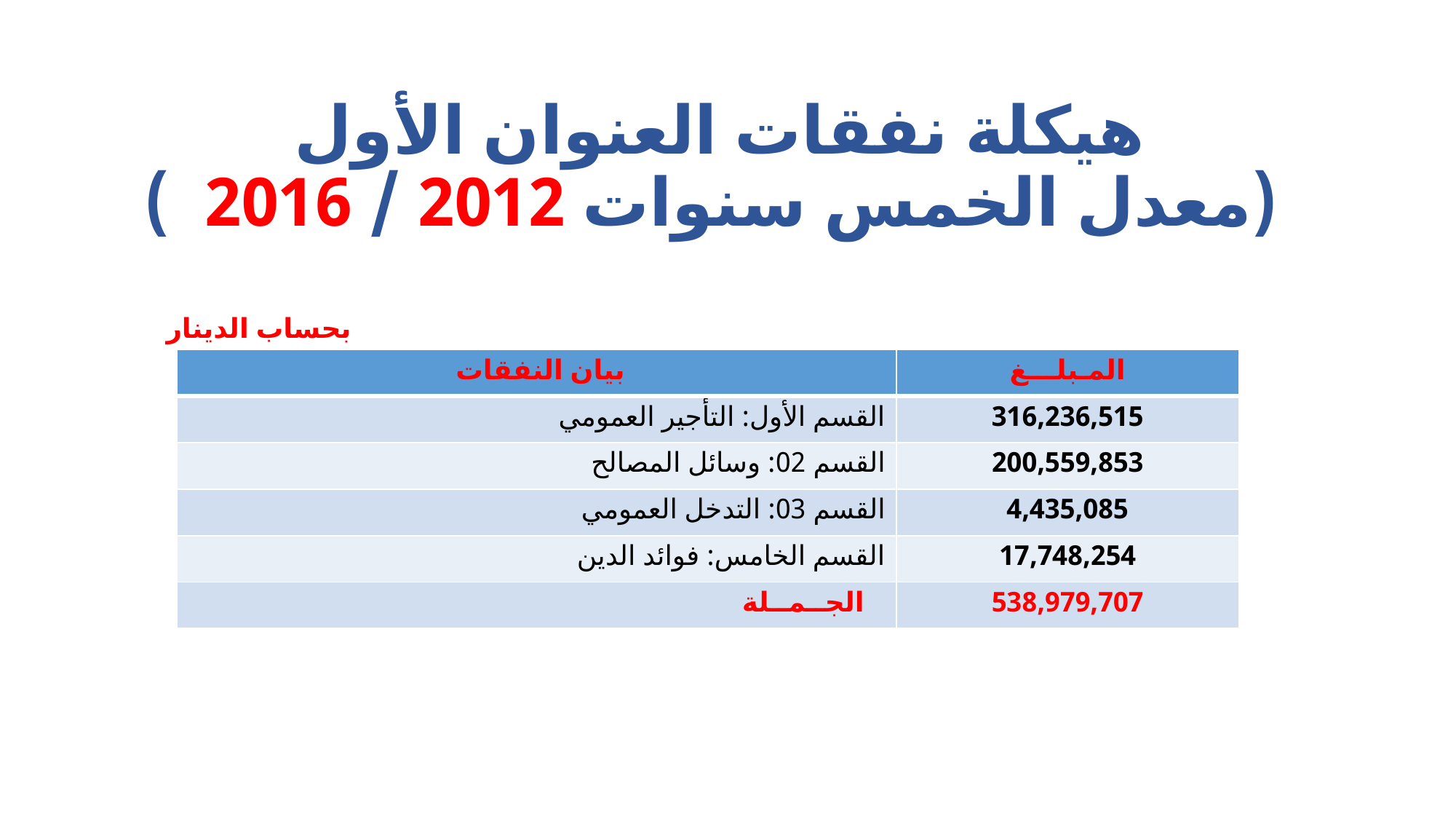

# هيكلة نفقات العنوان الأول (معدل الخمس سنوات 2012 / 2016  )
بحساب الدينار
| بيان النفقات | المـبلـــغ |
| --- | --- |
| القسم الأول: التأجير العمومي | 316,236,515 |
| القسم 02: وسائل المصالح | 200,559,853 |
| القسم 03: التدخل العمومي | 4,435,085 |
| القسم الخامس: فوائد الدين | 17,748,254 |
| الجــمــلة | 538,979,707 |